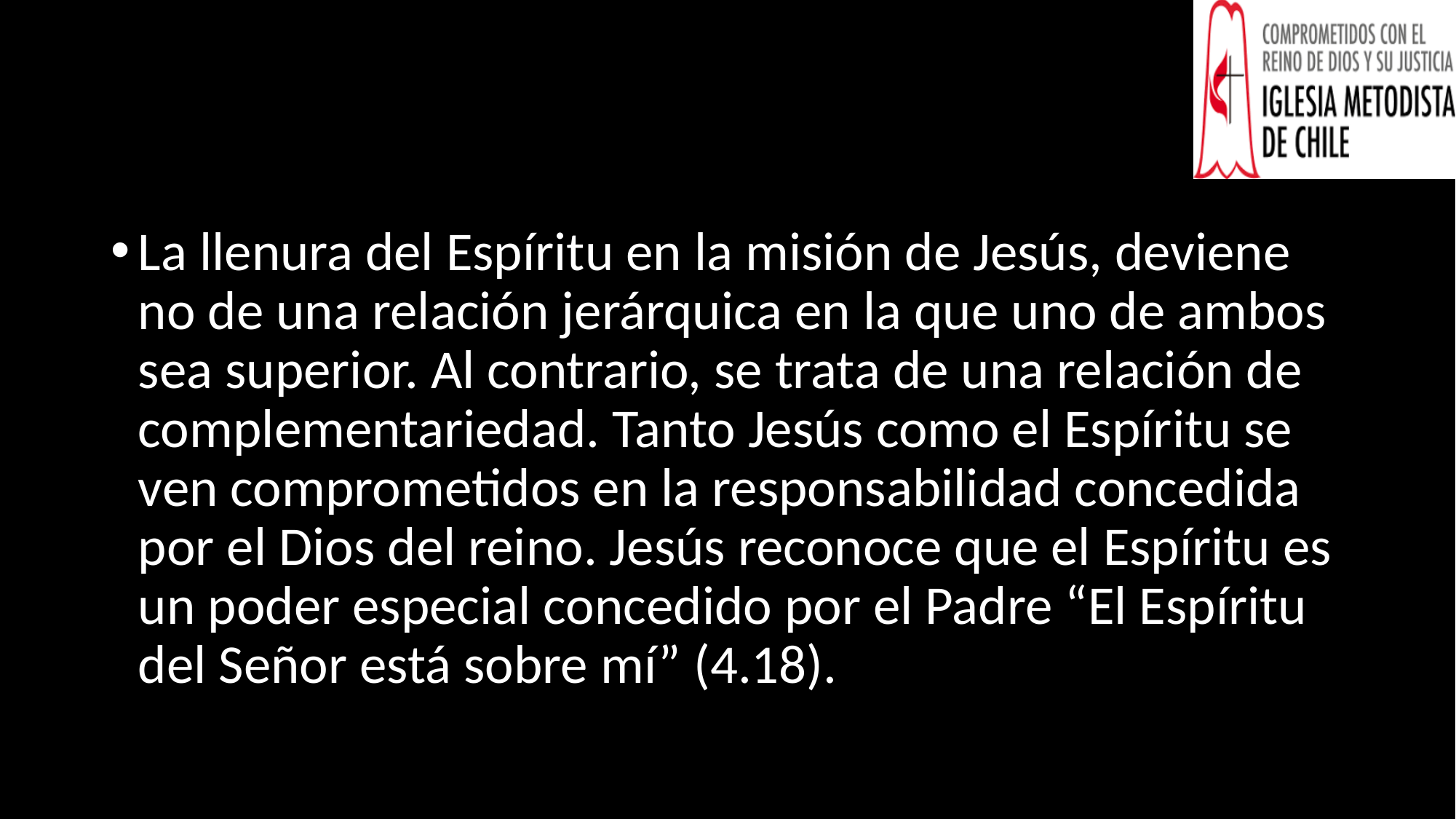

#
La llenura del Espíritu en la misión de Jesús, deviene no de una relación jerárquica en la que uno de ambos sea superior. Al contrario, se trata de una relación de complementariedad. Tanto Jesús como el Espíritu se ven comprometidos en la responsabilidad concedida por el Dios del reino. Jesús reconoce que el Espíritu es un poder especial concedido por el Padre “El Espíritu del Señor está sobre mí” (4.18).